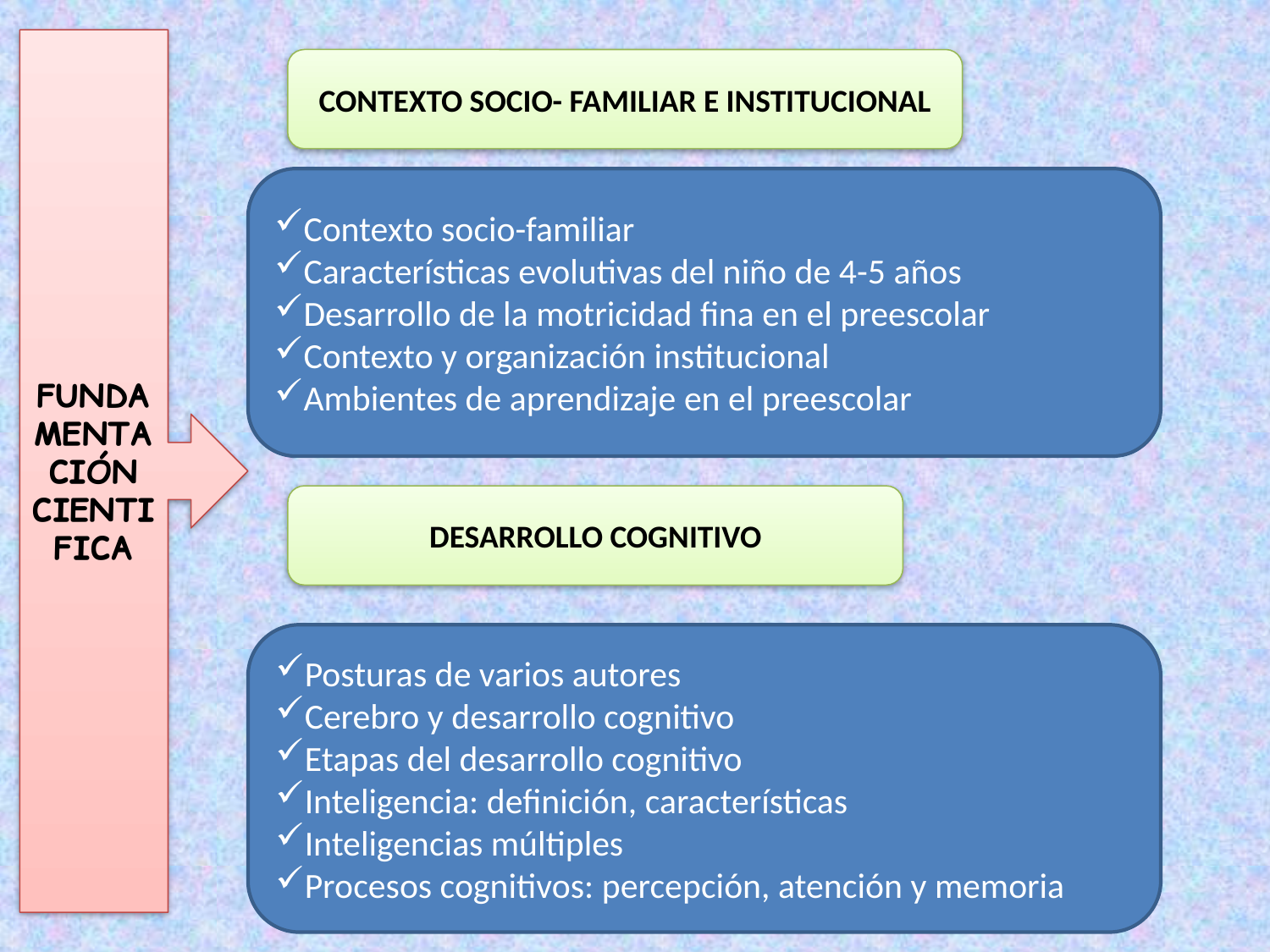

FUNDAMENTACIÓN CIENTIFICA
CONTEXTO SOCIO- FAMILIAR E INSTITUCIONAL
Contexto socio-familiar
Características evolutivas del niño de 4-5 años
Desarrollo de la motricidad fina en el preescolar
Contexto y organización institucional
Ambientes de aprendizaje en el preescolar
DESARROLLO COGNITIVO
Posturas de varios autores
Cerebro y desarrollo cognitivo
Etapas del desarrollo cognitivo
Inteligencia: definición, características
Inteligencias múltiples
Procesos cognitivos: percepción, atención y memoria